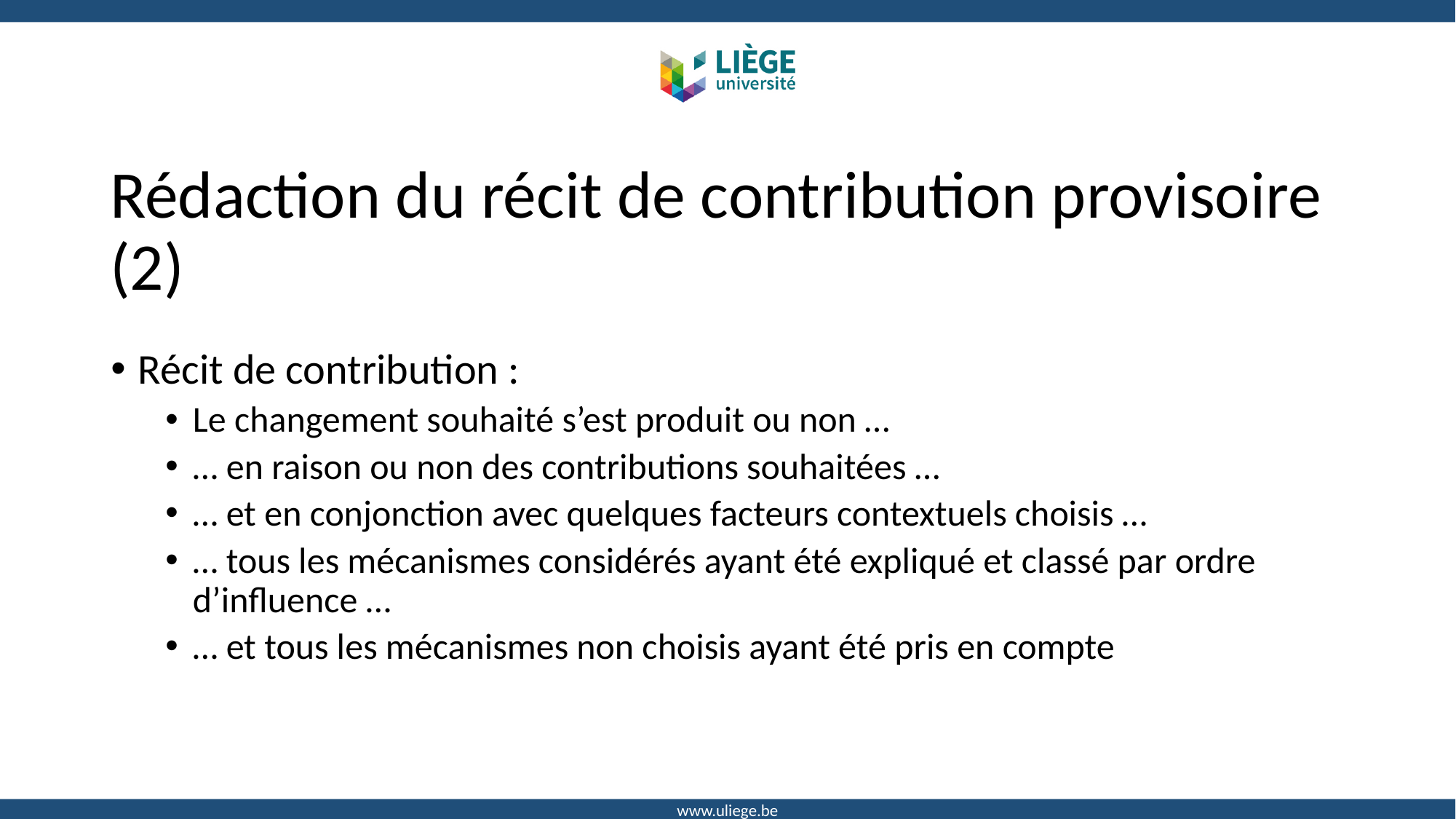

# Rédaction du récit de contribution provisoire (2)
Récit de contribution :
Le changement souhaité s’est produit ou non …
… en raison ou non des contributions souhaitées …
… et en conjonction avec quelques facteurs contextuels choisis …
… tous les mécanismes considérés ayant été expliqué et classé par ordre d’influence …
… et tous les mécanismes non choisis ayant été pris en compte